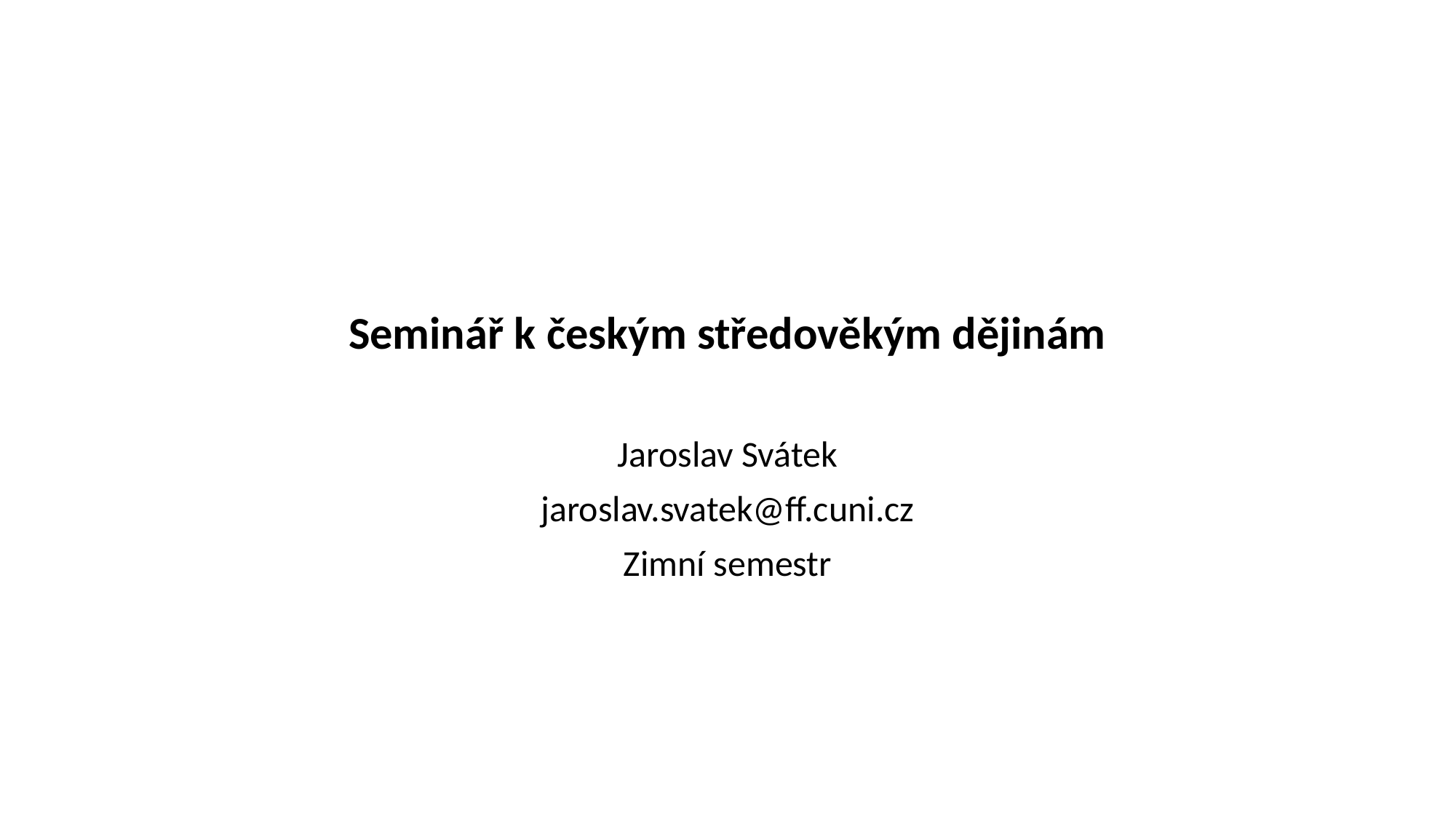

# Seminář k českým středověkým dějinám
Jaroslav Svátek
jaroslav.svatek@ff.cuni.cz
Zimní semestr